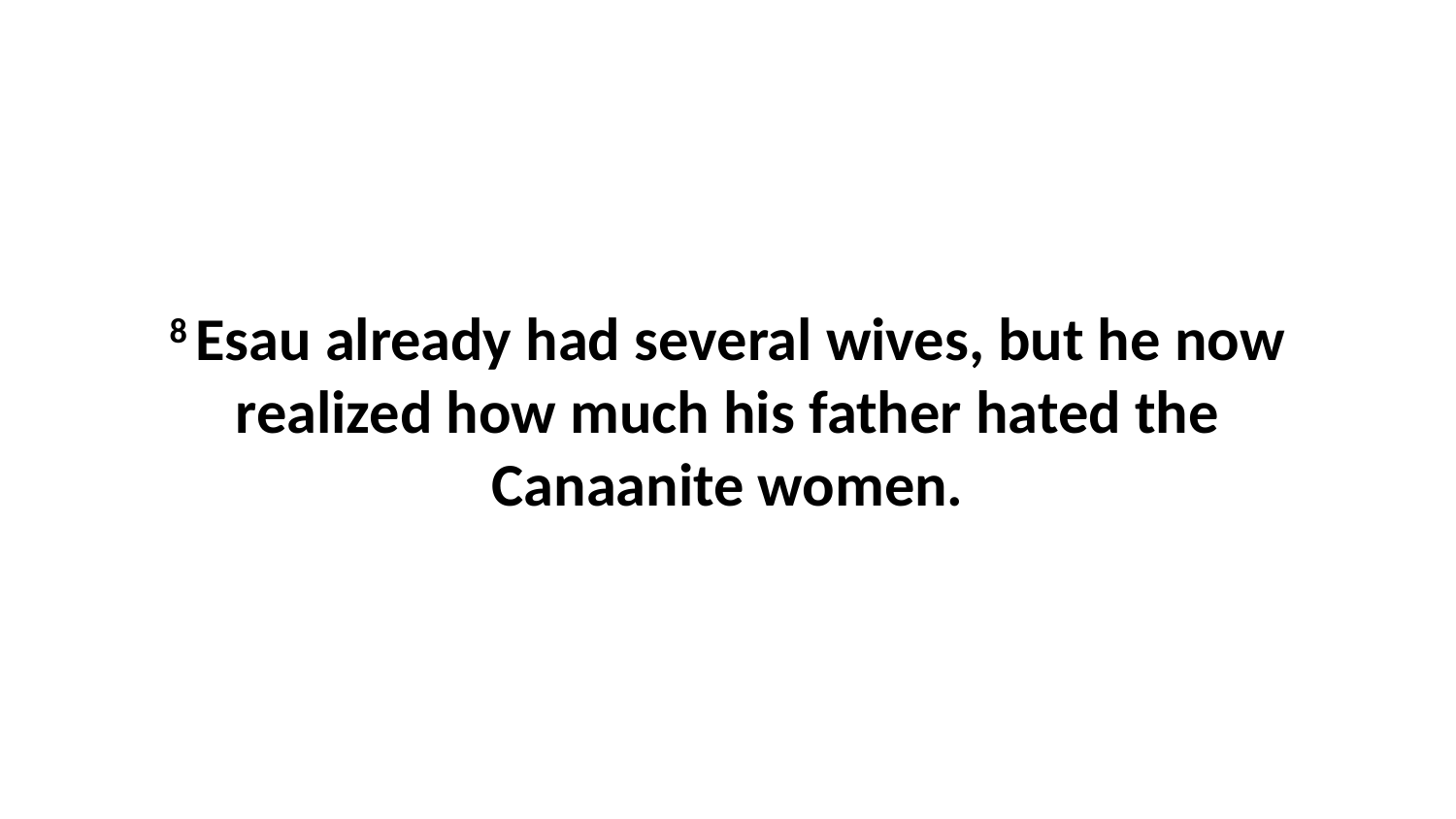

8 Esau already had several wives, but he now realized how much his father hated the Canaanite women.